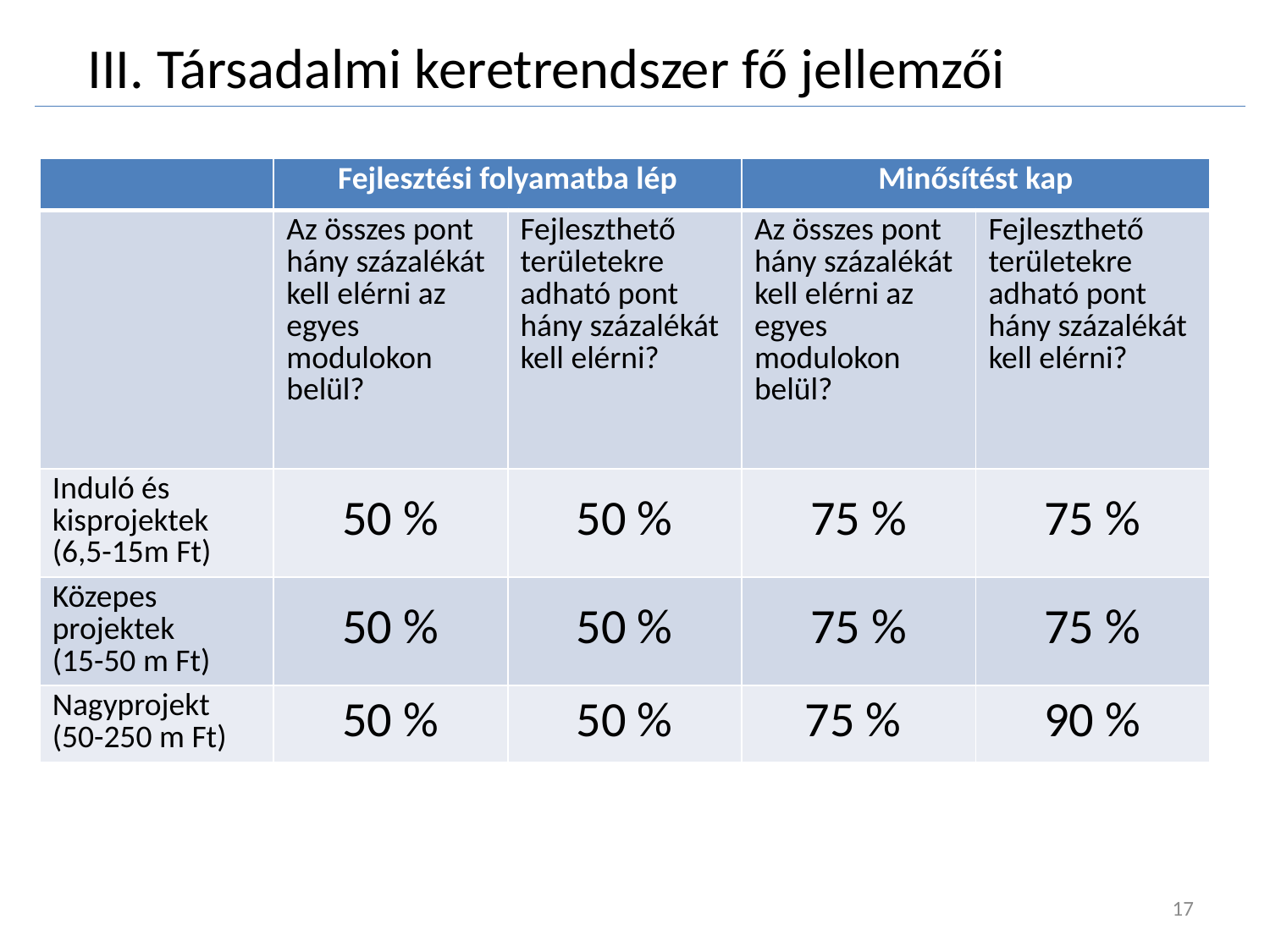

III. Társadalmi keretrendszer fő jellemzői
|  | Fejlesztési folyamatba lép |  | Minősítést kap |  |
| --- | --- | --- | --- | --- |
|  | Az összes pont hány százalékát kell elérni az egyes modulokon belül? | Fejleszthető területekre adható pont hány százalékát kell elérni? | Az összes pont hány százalékát kell elérni az egyes modulokon belül? | Fejleszthető területekre adható pont hány százalékát kell elérni? |
| Induló és kisprojektek (6,5-15m Ft) | 50 % | 50 % | 75 % | 75 % |
| Közepes projektek (15-50 m Ft) | 50 % | 50 % | 75 % | 75 % |
| Nagyprojekt (50-250 m Ft) | 50 % | 50 % | 75 % | 90 % |
17